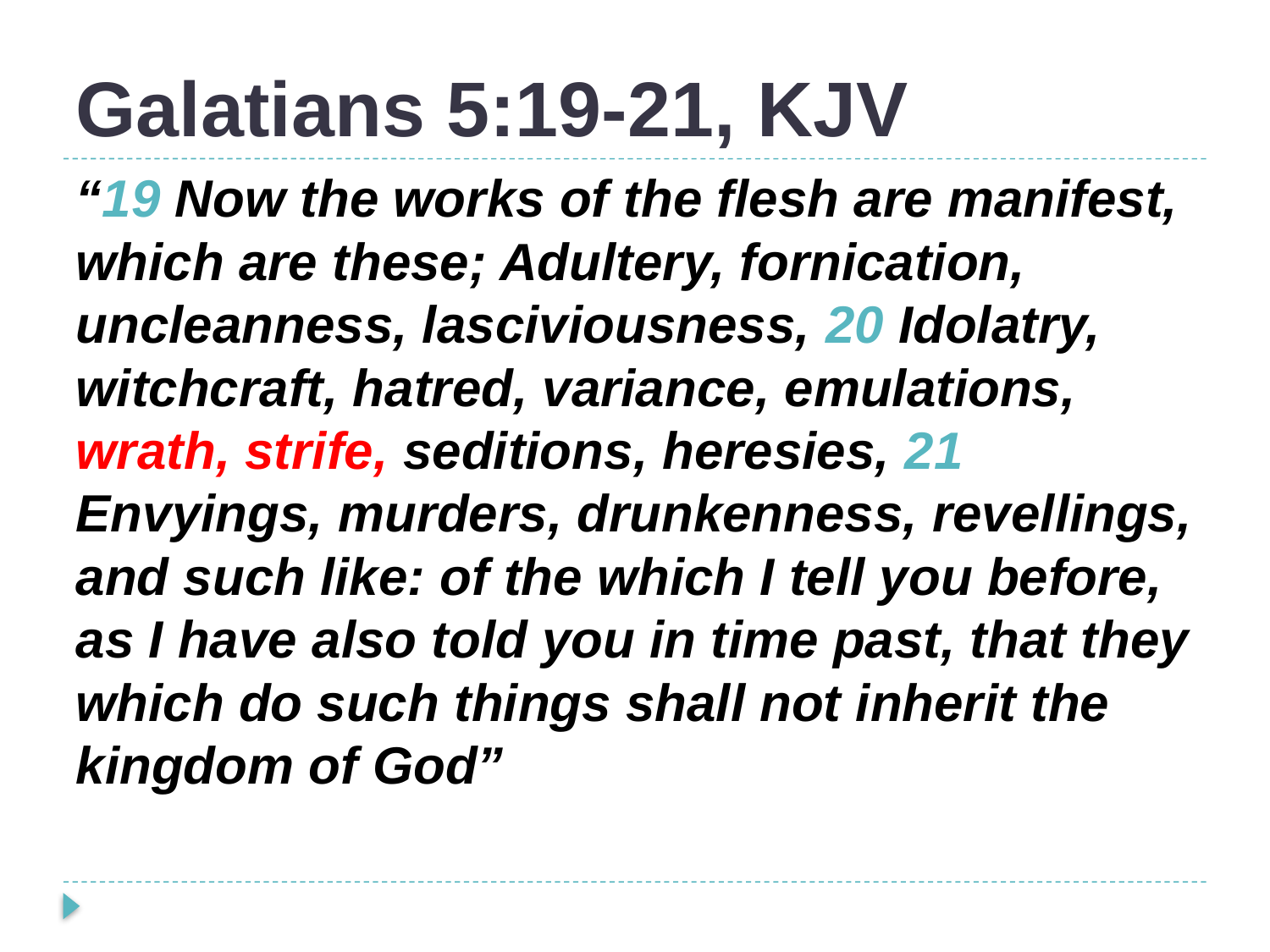

# Galatians 5:19-21, KJV
“19 Now the works of the flesh are manifest, which are these; Adultery, fornication, uncleanness, lasciviousness, 20 Idolatry, witchcraft, hatred, variance, emulations, wrath, strife, seditions, heresies, 21 Envyings, murders, drunkenness, revellings, and such like: of the which I tell you before, as I have also told you in time past, that they which do such things shall not inherit the kingdom of God”